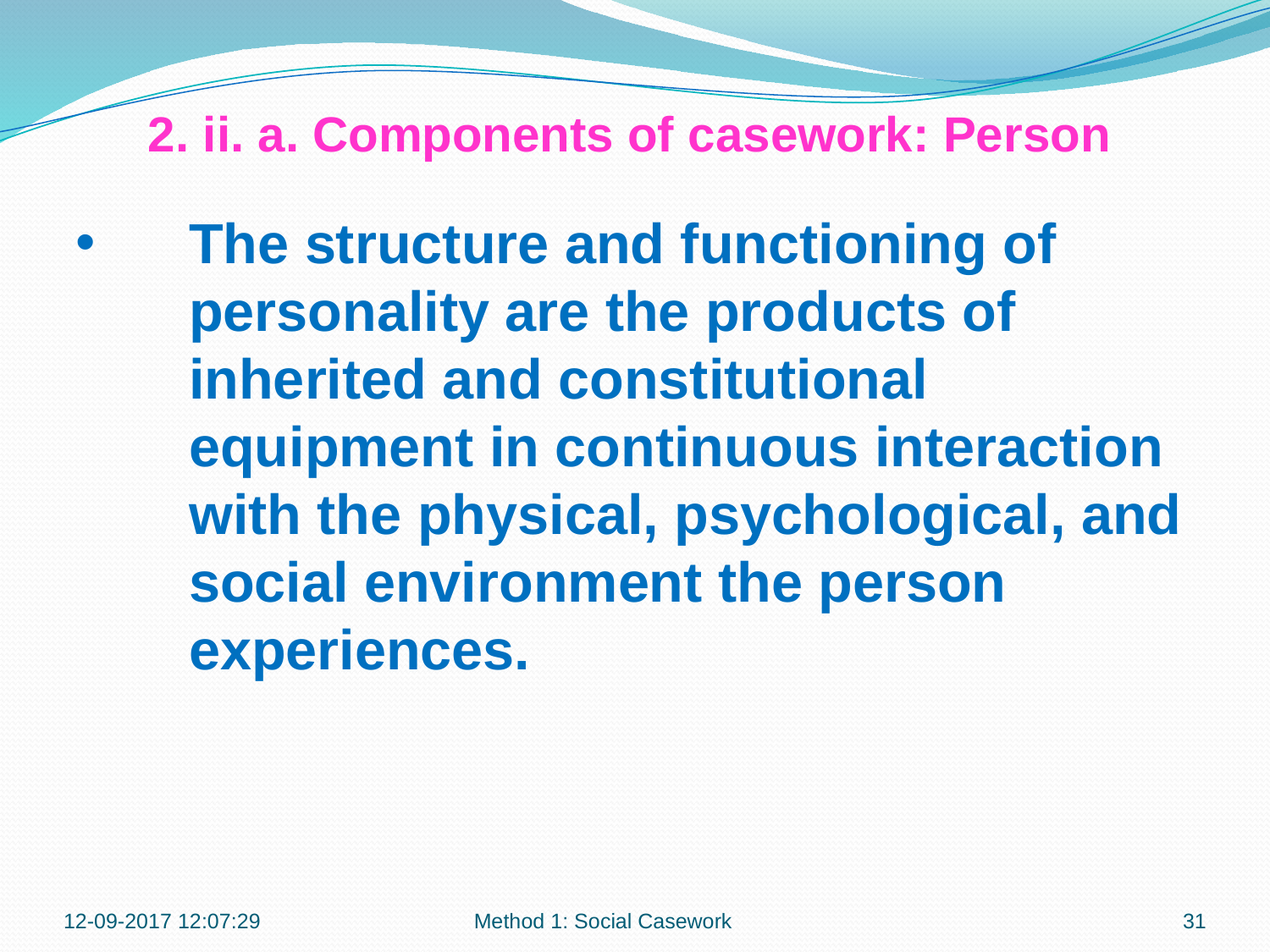

2. ii. a. Components of casework: Person
The structure and functioning of personality are the products of inherited and constitutional equipment in continuous interaction with the physical, psychological, and social environment the person experiences.
12-09-2017 12:07:29
Method 1: Social Casework
31